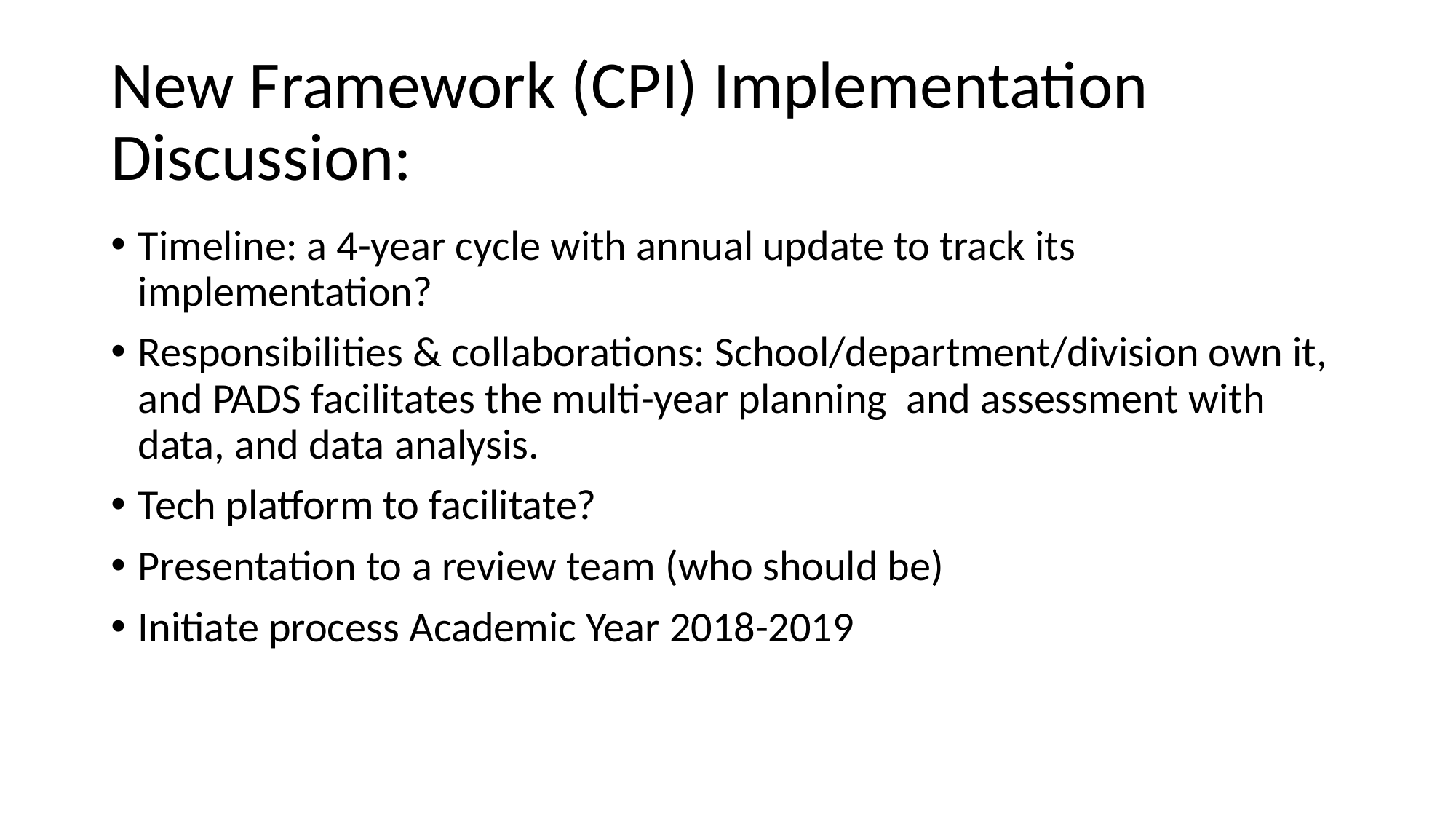

# New Framework (CPI) Implementation Discussion:
Timeline: a 4-year cycle with annual update to track its implementation?
Responsibilities & collaborations: School/department/division own it, and PADS facilitates the multi-year planning  and assessment with data, and data analysis.
Tech platform to facilitate?
Presentation to a review team (who should be)
Initiate process Academic Year 2018-2019